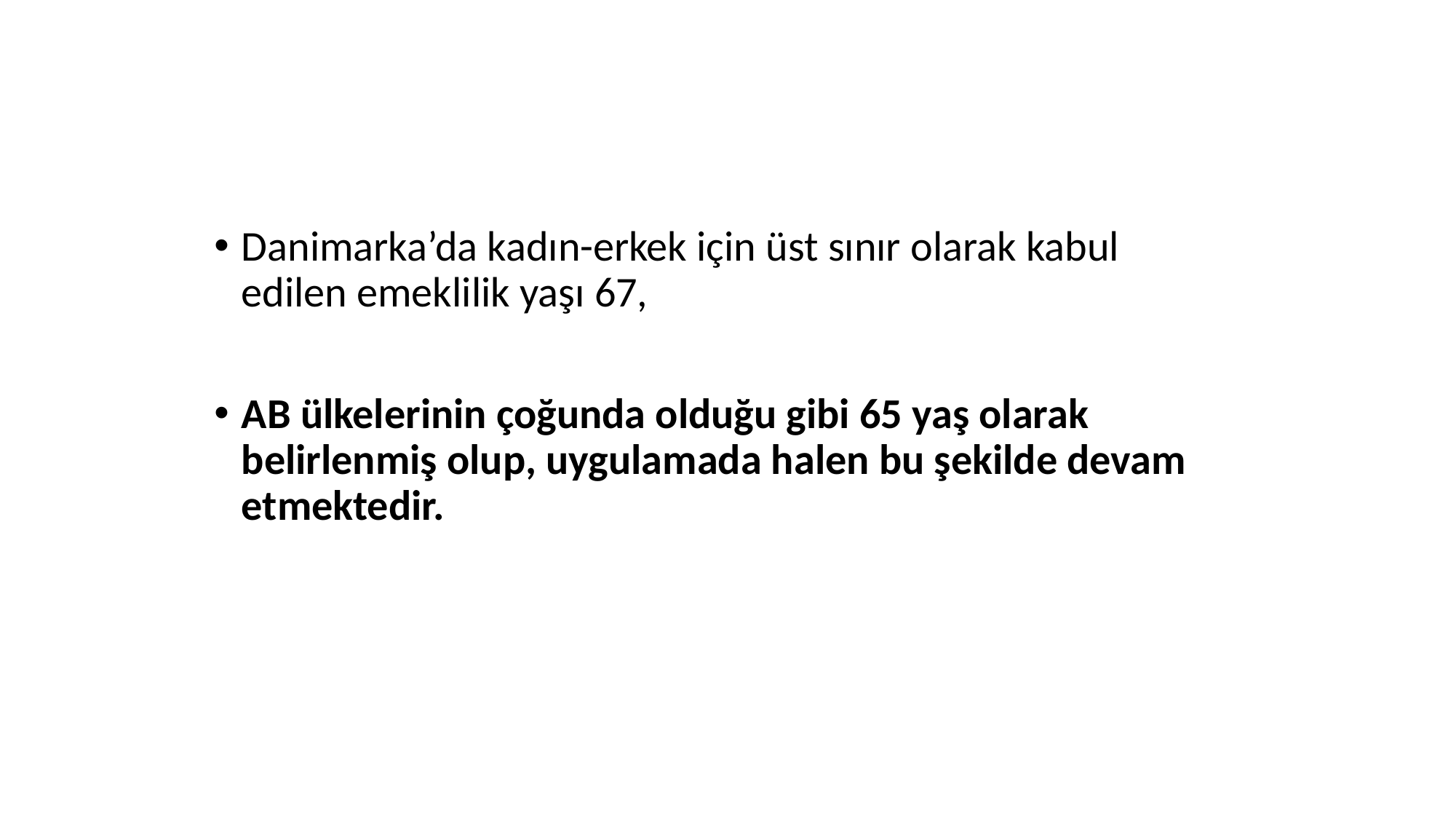

Danimarka’da kadın-erkek için üst sınır olarak kabul edilen emeklilik yaşı 67,

AB ülkelerinin çoğunda olduğu gibi 65 yaş olarak belirlenmiş olup, uygulamada halen bu şekilde devam etmektedir.